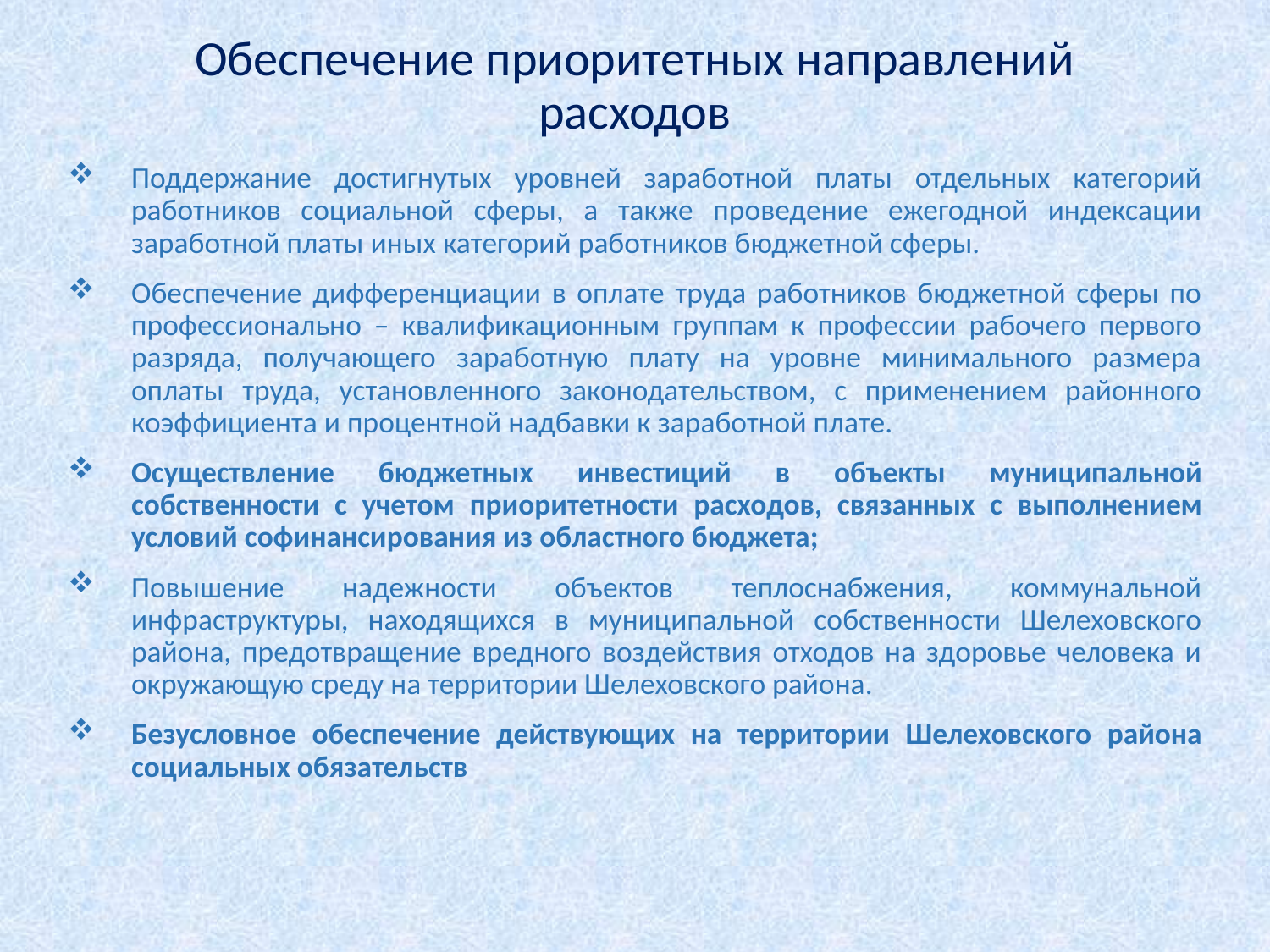

# Обеспечение приоритетных направлений расходов
Поддержание достигнутых уровней заработной платы отдельных категорий работников социальной сферы, а также проведение ежегодной индексации заработной платы иных категорий работников бюджетной сферы.
Обеспечение дифференциации в оплате труда работников бюджетной сферы по профессионально – квалификационным группам к профессии рабочего первого разряда, получающего заработную плату на уровне минимального размера оплаты труда, установленного законодательством, с применением районного коэффициента и процентной надбавки к заработной плате.
Осуществление бюджетных инвестиций в объекты муниципальной собственности с учетом приоритетности расходов, связанных с выполнением условий софинансирования из областного бюджета;
Повышение надежности объектов теплоснабжения, коммунальной инфраструктуры, находящихся в муниципальной собственности Шелеховского района, предотвращение вредного воздействия отходов на здоровье человека и окружающую среду на территории Шелеховского района.
Безусловное обеспечение действующих на территории Шелеховского района социальных обязательств